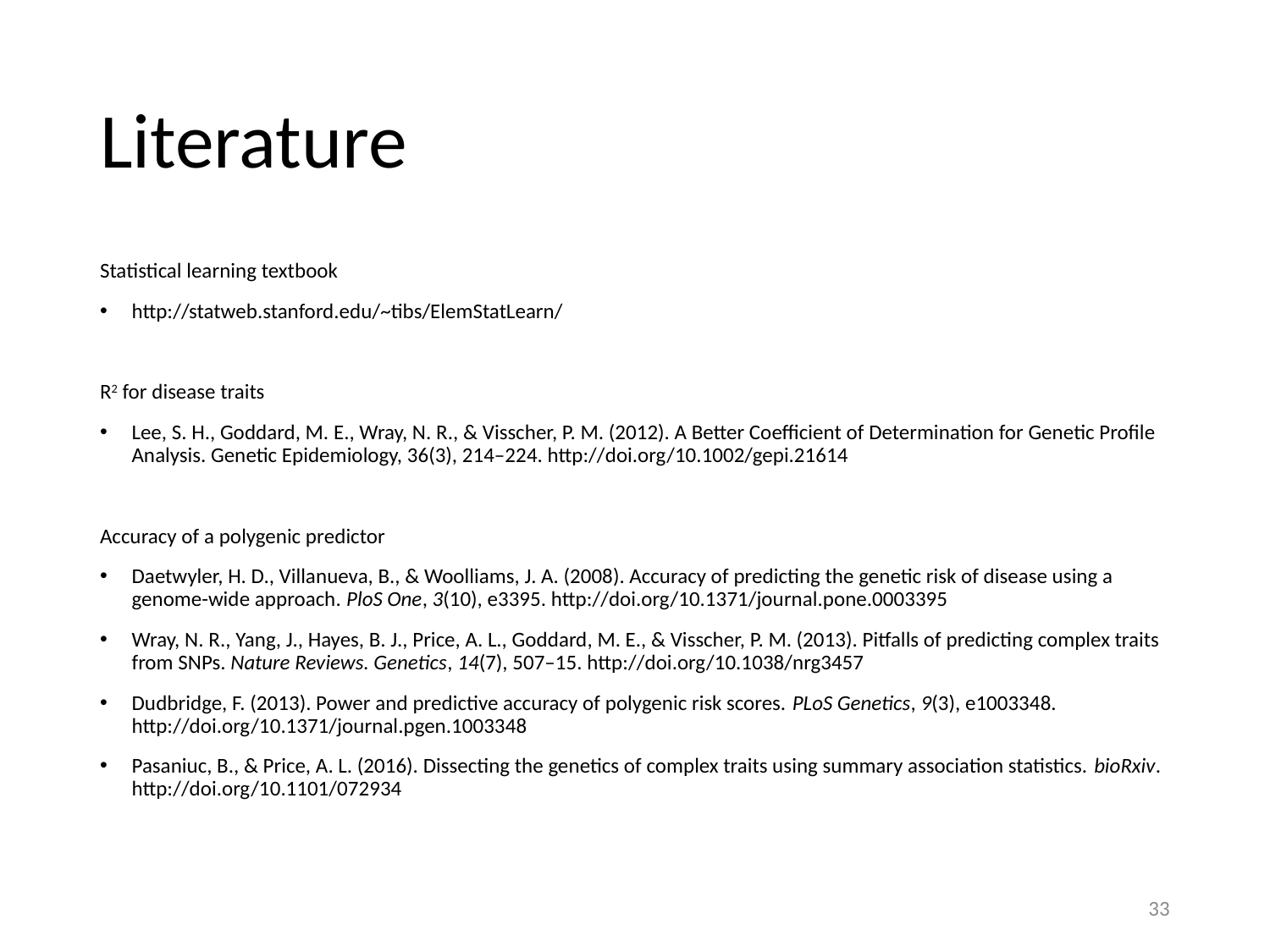

# Literature
Statistical learning textbook
http://statweb.stanford.edu/~tibs/ElemStatLearn/

R2 for disease traits
Lee, S. H., Goddard, M. E., Wray, N. R., & Visscher, P. M. (2012). A Better Coefficient of Determination for Genetic Profile Analysis. Genetic Epidemiology, 36(3), 214–224. http://doi.org/10.1002/gepi.21614

Accuracy of a polygenic predictor
Daetwyler, H. D., Villanueva, B., & Woolliams, J. A. (2008). Accuracy of predicting the genetic risk of disease using a genome-wide approach. PloS One, 3(10), e3395. http://doi.org/10.1371/journal.pone.0003395
Wray, N. R., Yang, J., Hayes, B. J., Price, A. L., Goddard, M. E., & Visscher, P. M. (2013). Pitfalls of predicting complex traits from SNPs. Nature Reviews. Genetics, 14(7), 507–15. http://doi.org/10.1038/nrg3457
Dudbridge, F. (2013). Power and predictive accuracy of polygenic risk scores. PLoS Genetics, 9(3), e1003348. http://doi.org/10.1371/journal.pgen.1003348
Pasaniuc, B., & Price, A. L. (2016). Dissecting the genetics of complex traits using summary association statistics. bioRxiv. http://doi.org/10.1101/072934

33